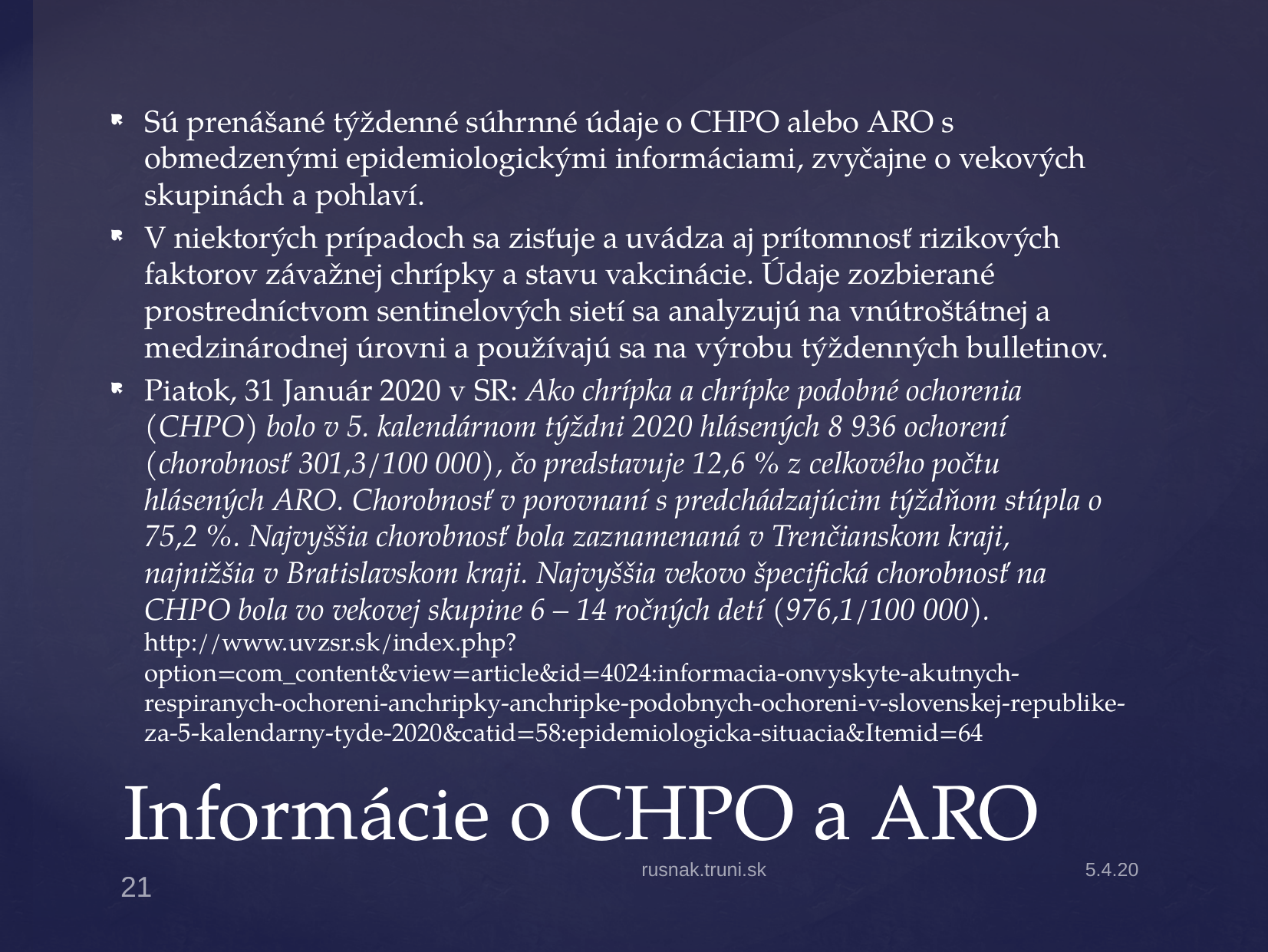

Sú prenášané týždenné súhrnné údaje o CHPO alebo ARO s obmedzenými epidemiologickými informáciami, zvyčajne o vekových skupinách a pohlaví.
V niektorých prípadoch sa zisťuje a uvádza aj prítomnosť rizikových faktorov závažnej chrípky a stavu vakcinácie. Údaje zozbierané prostredníctvom sentinelových sietí sa analyzujú na vnútroštátnej a medzinárodnej úrovni a používajú sa na výrobu týždenných bulletinov.
Piatok, 31 Január 2020 v SR: Ako chrípka a chrípke podobné ochorenia (CHPO) bolo v 5. kalendárnom týždni 2020 hlásených 8 936 ochorení (chorobnosť 301,3/100 000), čo predstavuje 12,6 % z celkového počtu hlásených ARO. Chorobnosť v porovnaní s predchádzajúcim týždňom stúpla o 75,2 %. Najvyššia chorobnosť bola zaznamenaná v Trenčianskom kraji, najnižšia v Bratislavskom kraji. Najvyššia vekovo špecifická chorobnosť na CHPO bola vo vekovej skupine 6 – 14 ročných detí (976,1/100 000). http://www.uvzsr.sk/index.php?option=com_content&view=article&id=4024:informacia-onvyskyte-akutnych-respiranych-ochoreni-anchripky-anchripke-podobnych-ochoreni-v-slovenskej-republike-za-5-kalendarny-tyde-2020&catid=58:epidemiologicka-situacia&Itemid=64

# Informácie o CHPO a ARO
rusnak.truni.sk
5.4.20
21